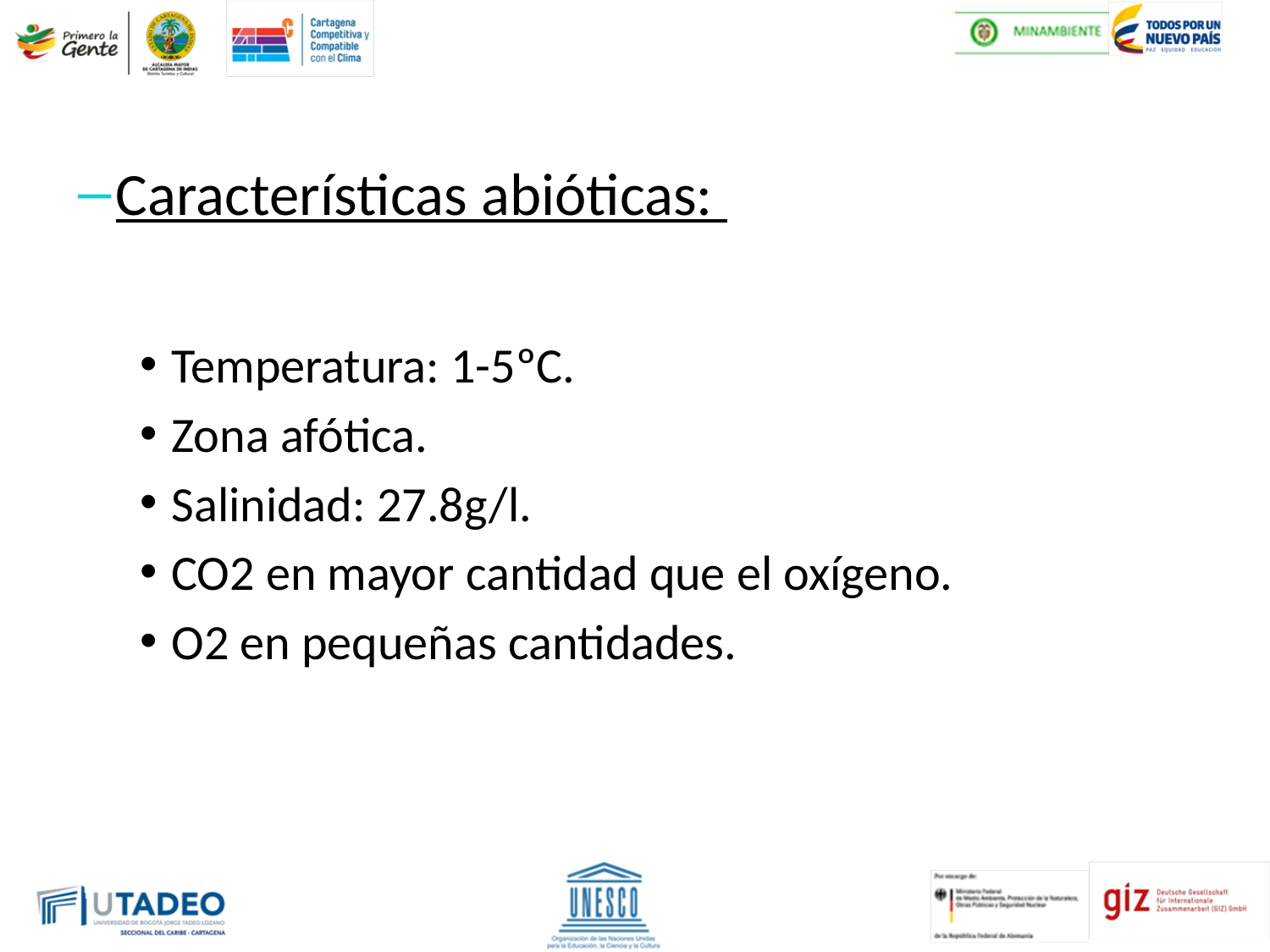

Características abióticas:

Temperatura: 1-5ºC.
Zona afótica.
Salinidad: 27.8g/l.
CO2 en mayor cantidad que el oxígeno.
O2 en pequeñas cantidades.